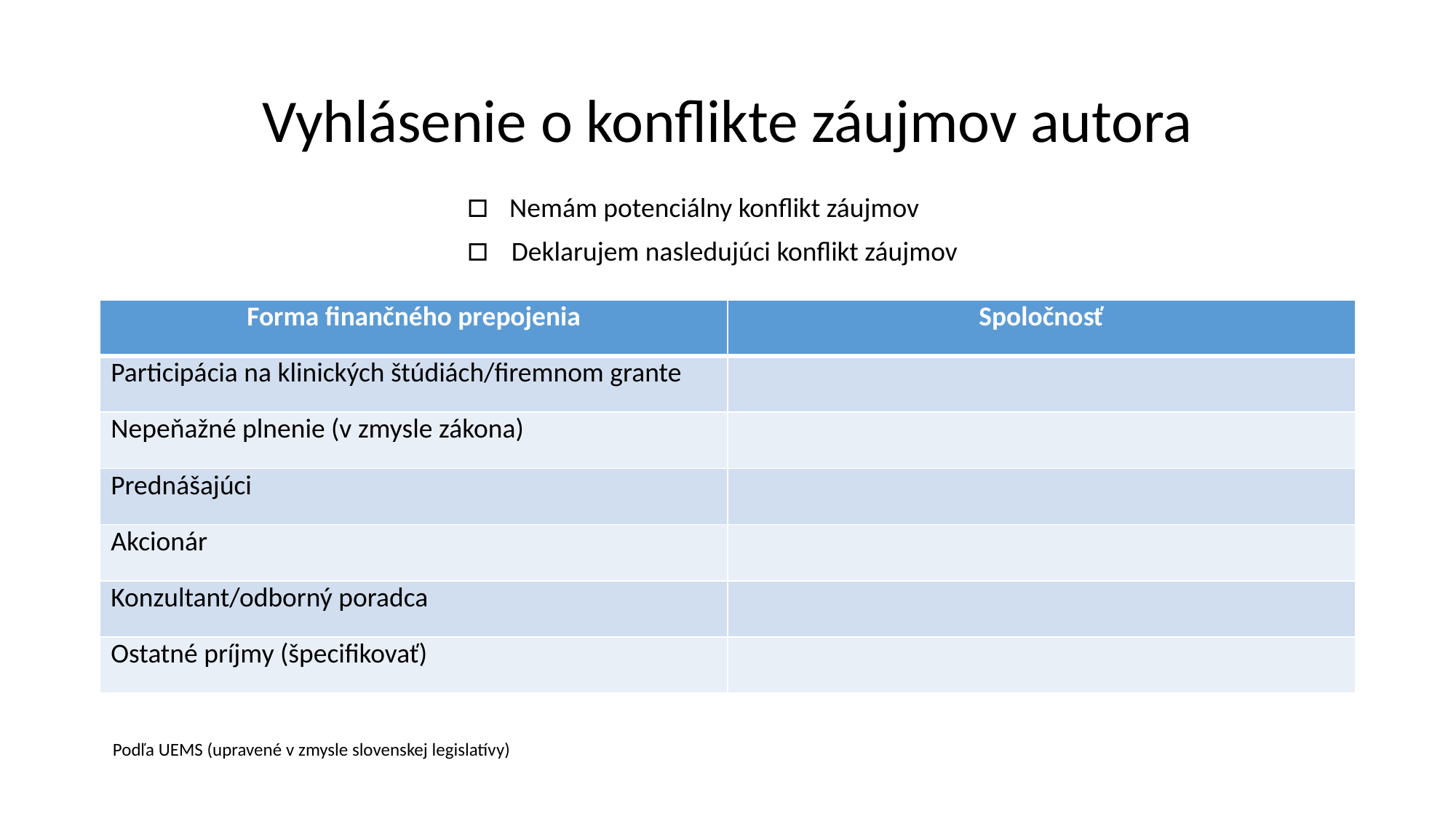

# Vyhlásenie o konflikte záujmov autora
□   Nemám potenciálny konflikt záujmov
□   Deklarujem nasledujúci konflikt záujmov
| Forma finančného prepojenia | Spoločnosť |
| --- | --- |
| Participácia na klinických štúdiách/firemnom grante |  |
| Nepeňažné plnenie (v zmysle zákona) |  |
| Prednášajúci |  |
| Akcionár |  |
| Konzultant/odborný poradca |  |
| Ostatné príjmy (špecifikovať) |  |
Podľa UEMS (upravené v zmysle slovenskej legislatívy)